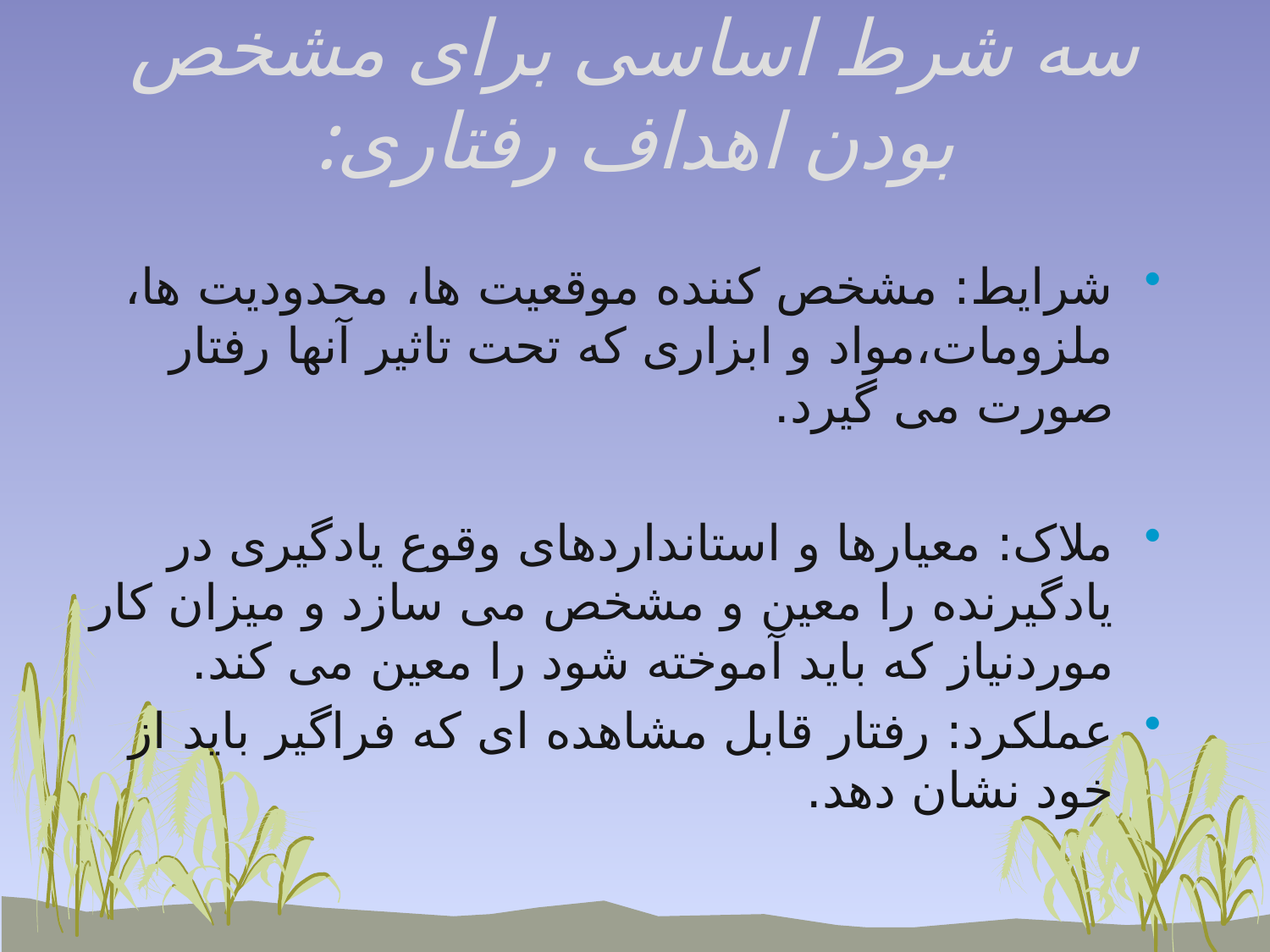

# سه شرط اساسی برای مشخص بودن اهداف رفتاری:
شرایط: مشخص کننده موقعیت ها، محدودیت ها، ملزومات،مواد و ابزاری که تحت تاثیر آنها رفتار صورت می گیرد.

ملاک: معیارها و استانداردهای وقوع یادگیری در یادگیرنده را معین و مشخص می سازد و میزان کار موردنیاز که باید آموخته شود را معین می کند.
عملکرد: رفتار قابل مشاهده ای که فراگیر باید از خود نشان دهد.